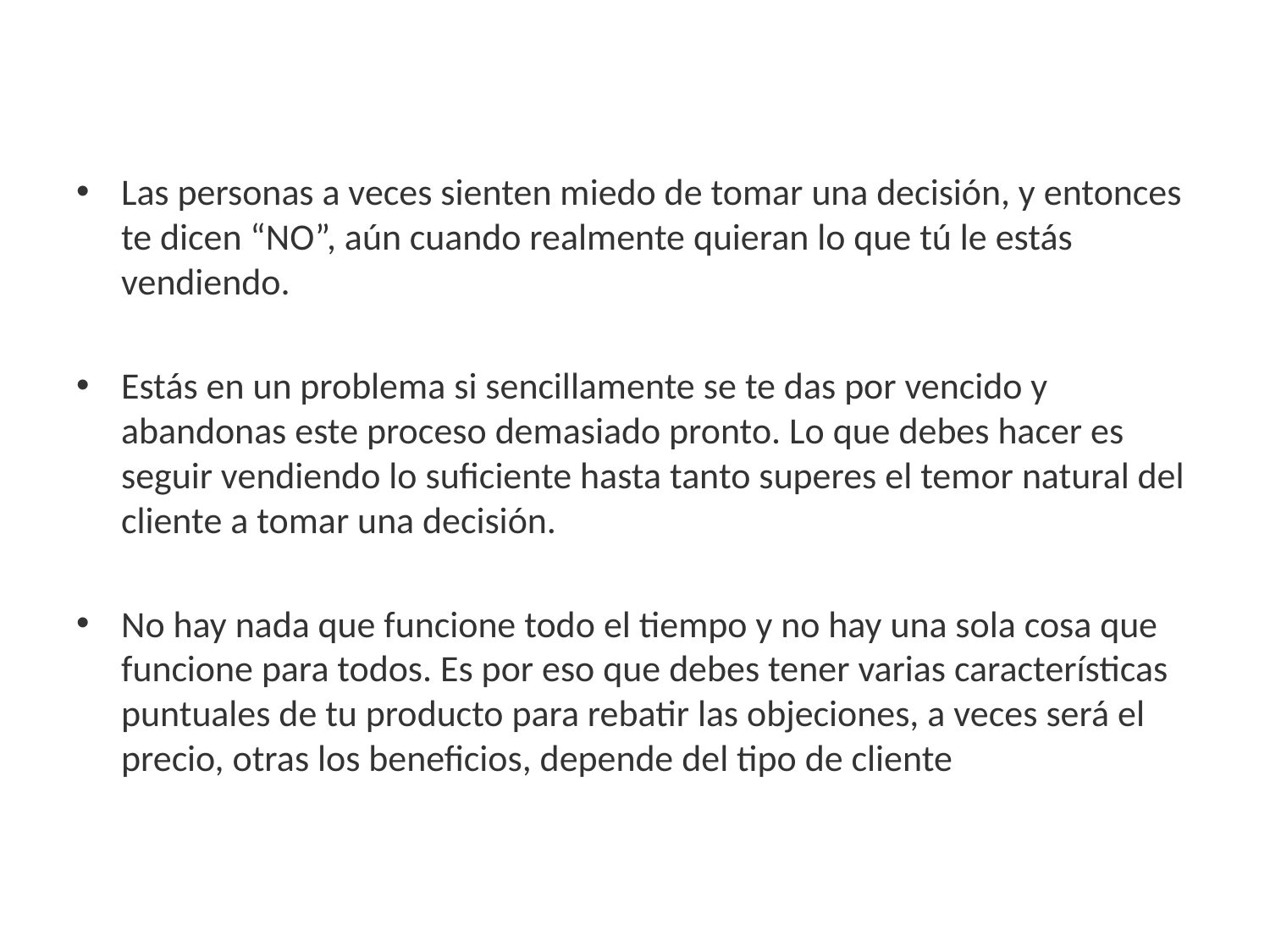

Las personas a veces sienten miedo de tomar una decisión, y entonces te dicen “NO”, aún cuando realmente quieran lo que tú le estás vendiendo.

Estás en un problema si sencillamente se te das por vencido y abandonas este proceso demasiado pronto. Lo que debes hacer es seguir vendiendo lo suficiente hasta tanto superes el temor natural del cliente a tomar una decisión.

No hay nada que funcione todo el tiempo y no hay una sola cosa que funcione para todos. Es por eso que debes tener varias características puntuales de tu producto para rebatir las objeciones, a veces será el precio, otras los beneficios, depende del tipo de cliente